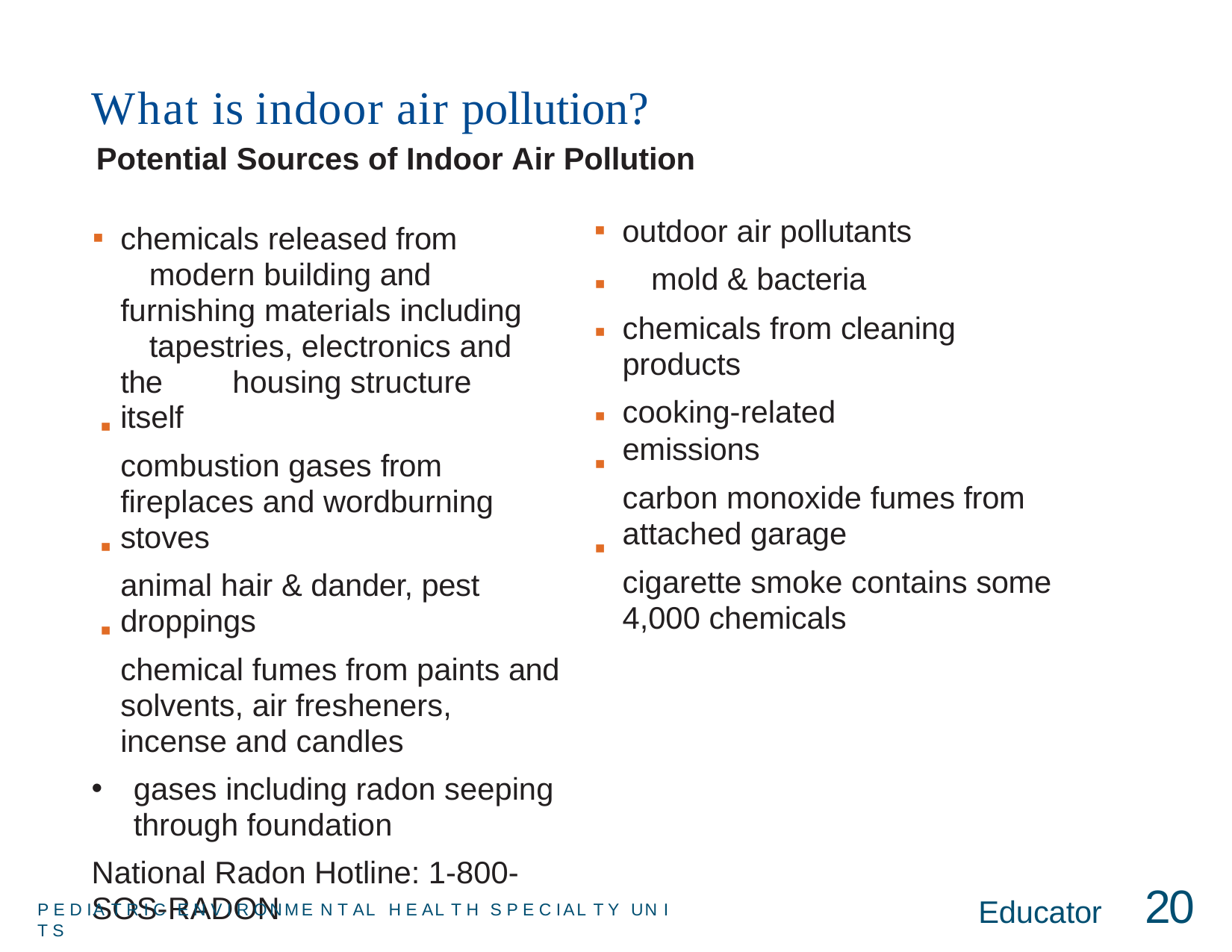

# What is indoor air pollution?
Potential Sources of Indoor Air Pollution
outdoor air pollutants 	mold & bacteria
chemicals from cleaning products
cooking-related emissions
carbon monoxide fumes from attached garage
cigarette smoke contains some 4,000 chemicals
chemicals released from 	modern building and 	furnishing materials including 	tapestries, electronics and the 	housing structure itself
combustion gases from fireplaces and wordburning stoves
animal hair & dander, pest droppings
chemical fumes from paints and solvents, air fresheners, incense and candles
gases including radon seeping through foundation
National Radon Hotline: 1-800-SOS-RADON
■
■
■
■
■
■
■
■
Educator	20
P E D IA T R I C E N V I R ONME N T AL H E AL T H S P E C IAL T Y UN I T S